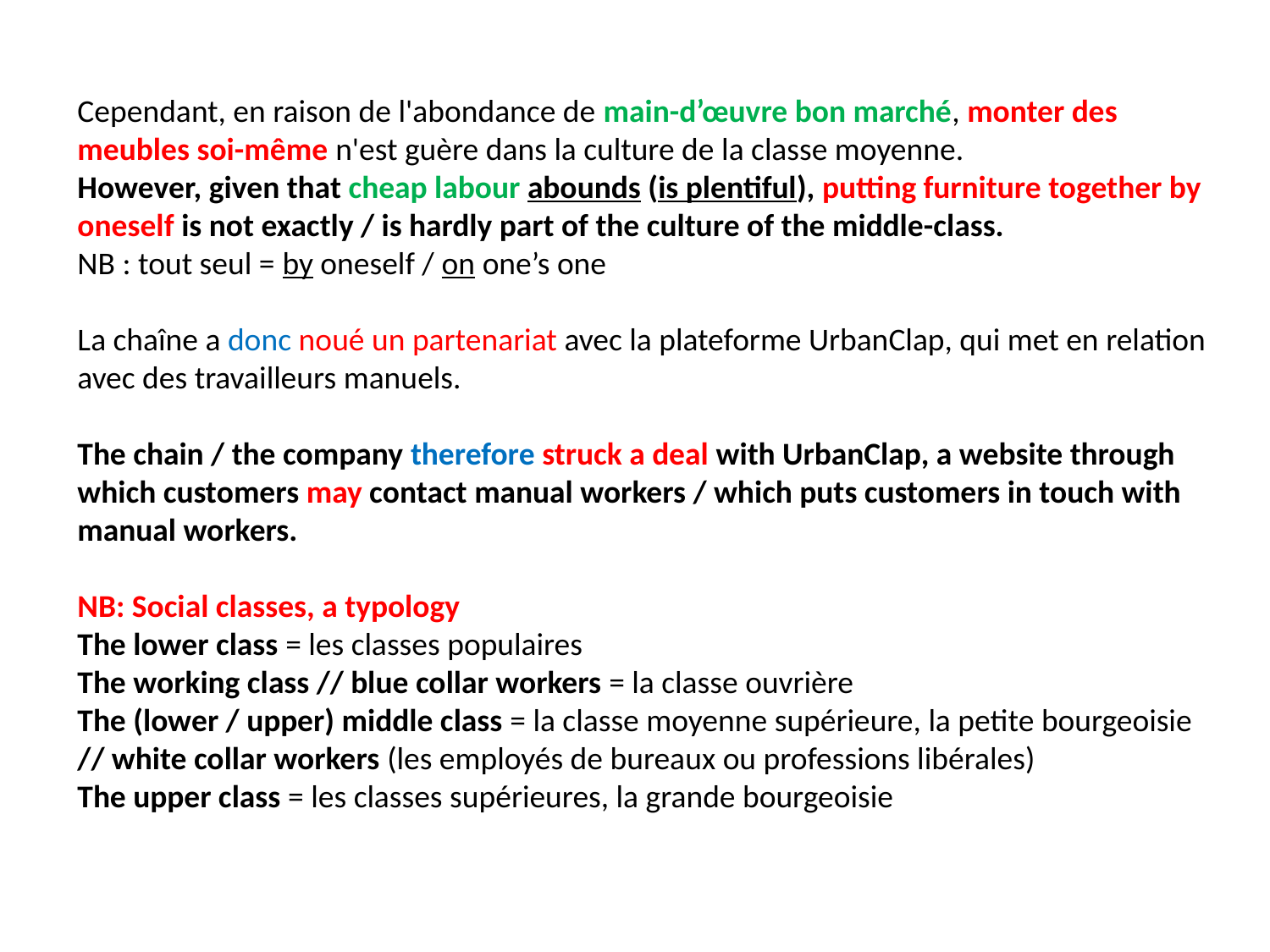

Cependant, en raison de l'abondance de main-d’œuvre bon marché, monter des meubles soi-même n'est guère dans la culture de la classe moyenne.
However, given that cheap labour abounds (is plentiful), putting furniture together by oneself is not exactly / is hardly part of the culture of the middle-class.
NB : tout seul = by oneself / on one’s one

La chaîne a donc noué un partenariat avec la plateforme UrbanClap, qui met en relation avec des travailleurs manuels.

The chain / the company therefore struck a deal with UrbanClap, a website through which customers may contact manual workers / which puts customers in touch with manual workers.

NB: Social classes, a typology
The lower class = les classes populaires
The working class // blue collar workers = la classe ouvrière
The (lower / upper) middle class = la classe moyenne supérieure, la petite bourgeoisie
// white collar workers (les employés de bureaux ou professions libérales)
The upper class = les classes supérieures, la grande bourgeoisie